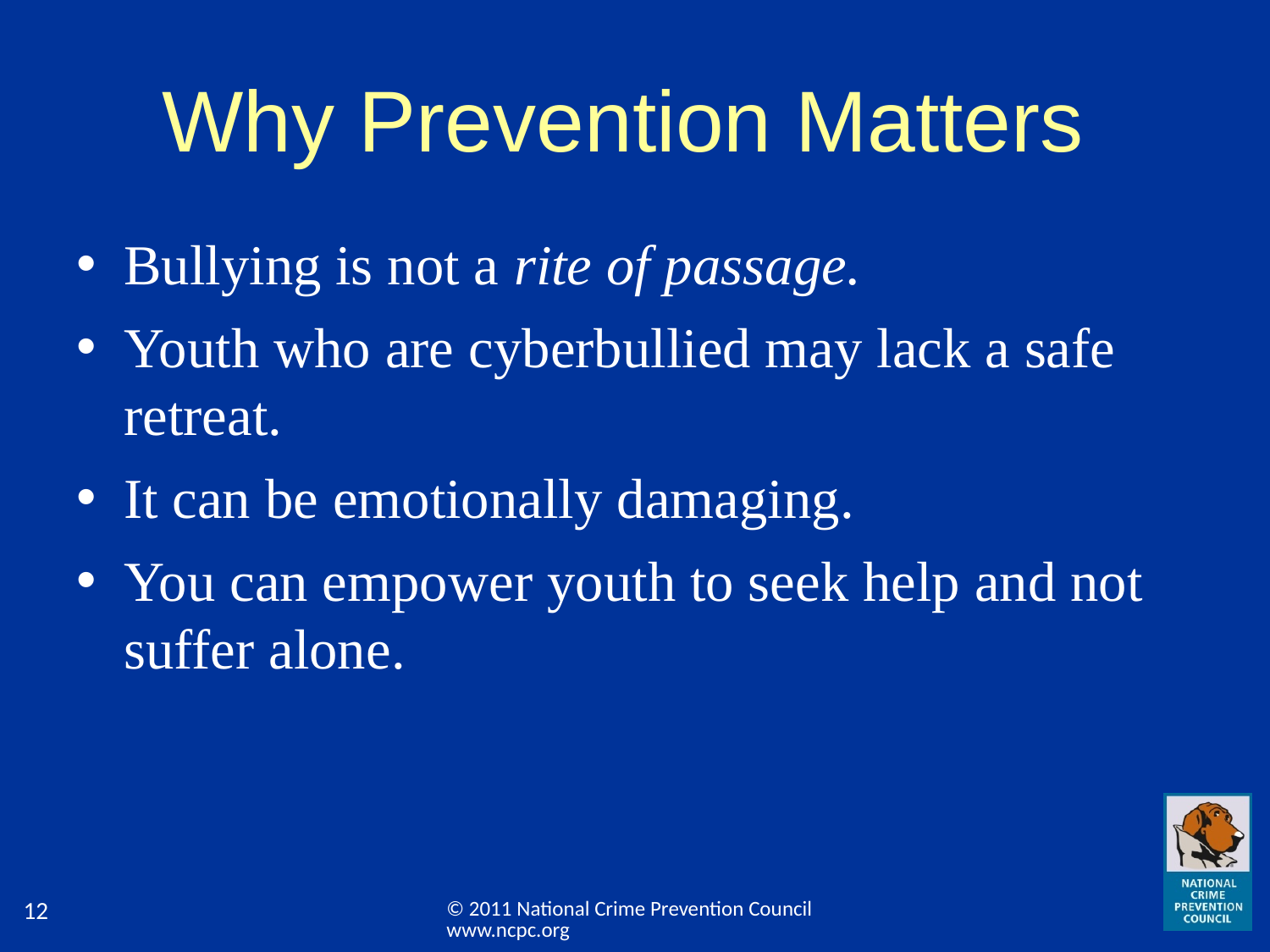

# Why Prevention Matters
Bullying is not a rite of passage.
Youth who are cyberbullied may lack a safe retreat.
It can be emotionally damaging.
You can empower youth to seek help and not suffer alone.

© 2011 National Crime Prevention Council www.ncpc.org